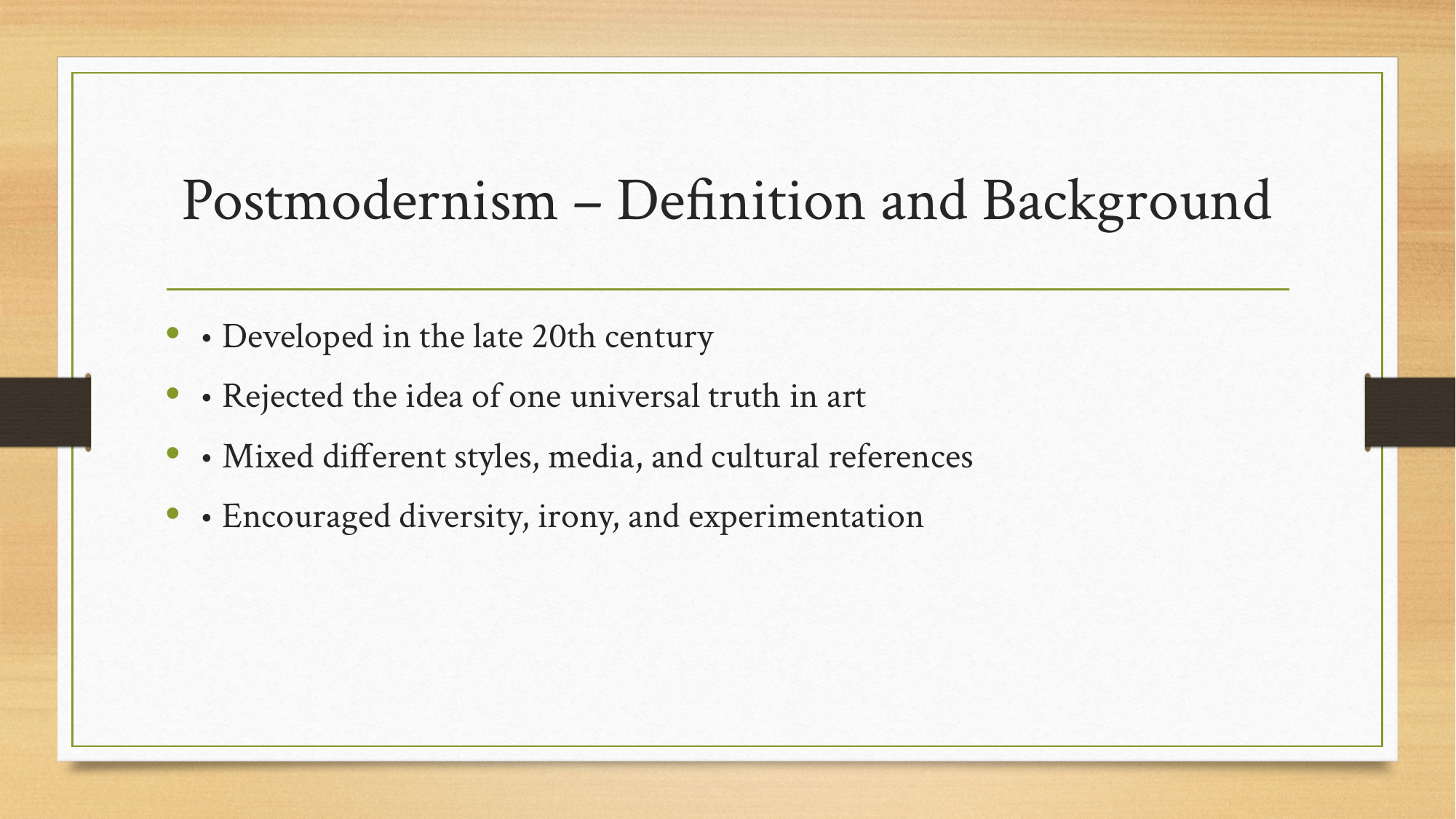

# Postmodernism – Definition and Background
• Developed in the late 20th century
• Rejected the idea of one universal truth in art
• Mixed different styles, media, and cultural references
• Encouraged diversity, irony, and experimentation